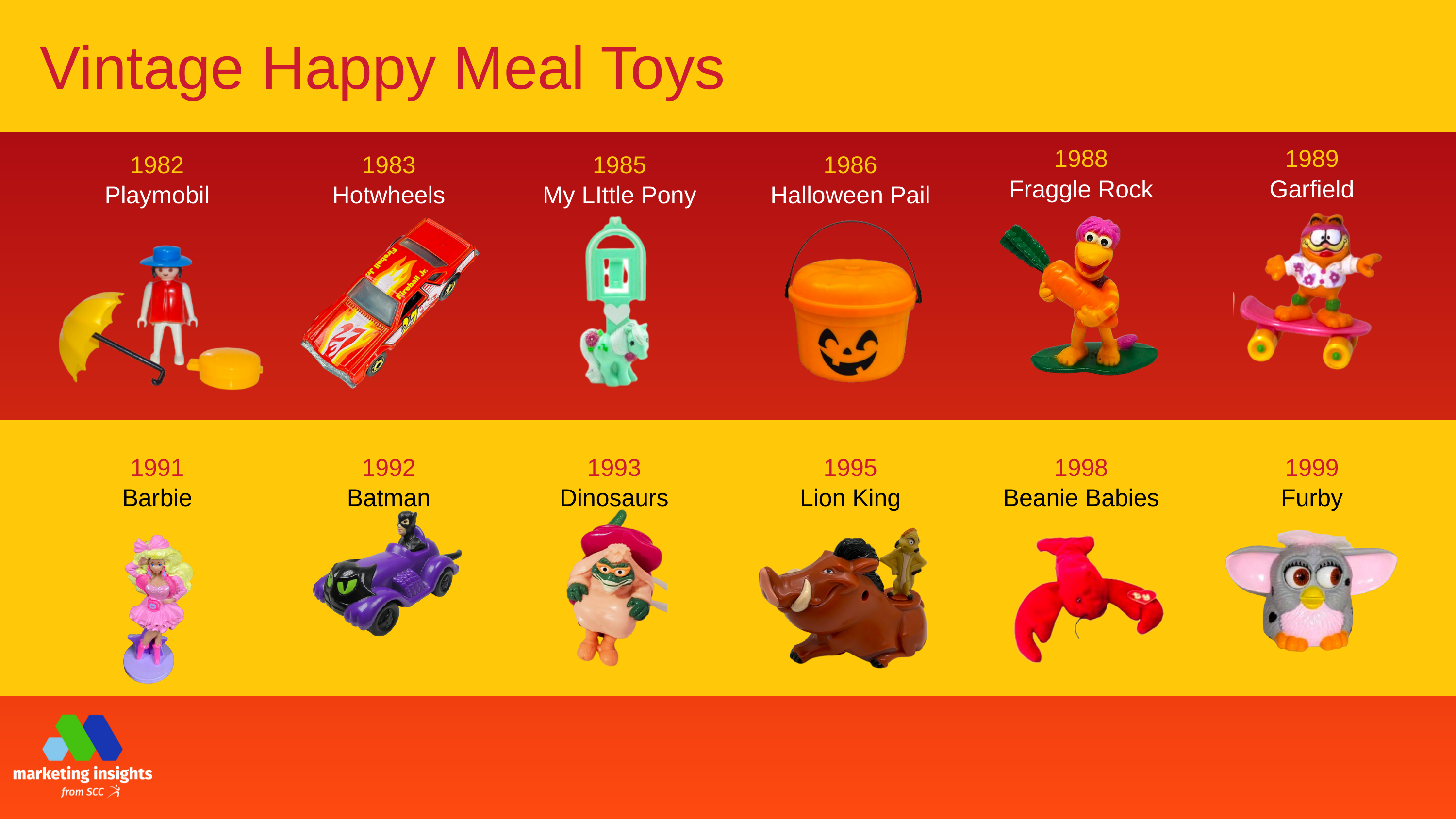

Vintage Happy Meal Toys
1988
Fraggle Rock
1989
Garfield
1982
Playmobil
1983
Hotwheels
1985
My LIttle Pony
1986
Halloween Pail

1991
Barbie
1992
Batman
1993
Dinosaurs
1995
Lion King
1998
Beanie Babies
1999
Furby